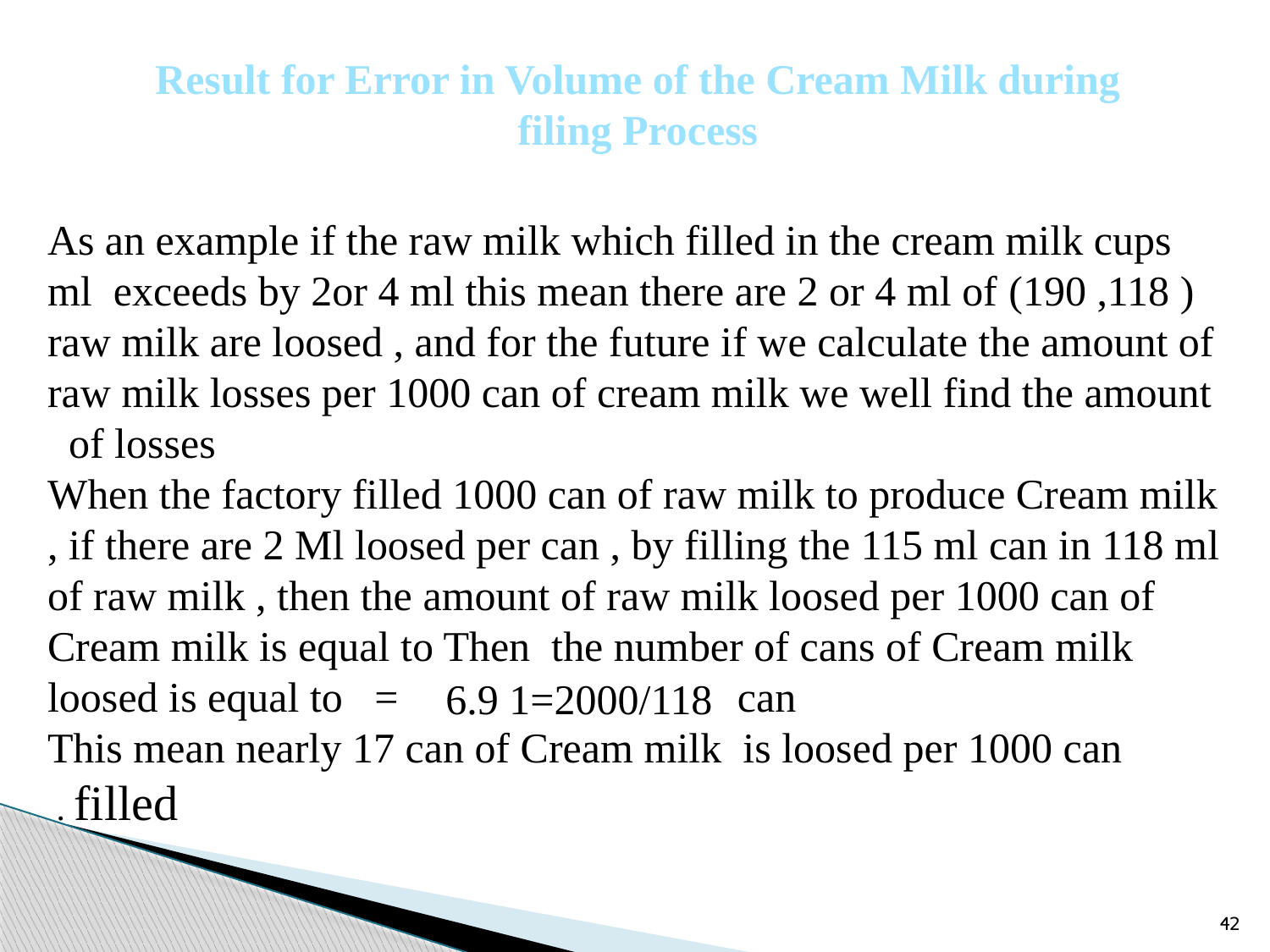

Result for Error in Volume of the Cream Milk during
filing Process
As an example if the raw milk which filled in the cream milk cups
( 118, 190) ml  exceeds by 2or 4 ml this mean there are 2 or 4 ml of raw milk are loosed , and for the future if we calculate the amount of raw milk losses per 1000 can of cream milk we well find the amount of losses
When the factory filled 1000 can of raw milk to produce Cream milk , if there are 2 Ml loosed per can , by filling the 115 ml can in 118 ml of raw milk , then the amount of raw milk loosed per 1000 can of Cream milk is equal to Then  the number of cans of Cream milk  loosed is equal to   =                                can
This mean nearly 17 can of Cream milk  is loosed per 1000 can filled .
2000/118=1 6.9
42